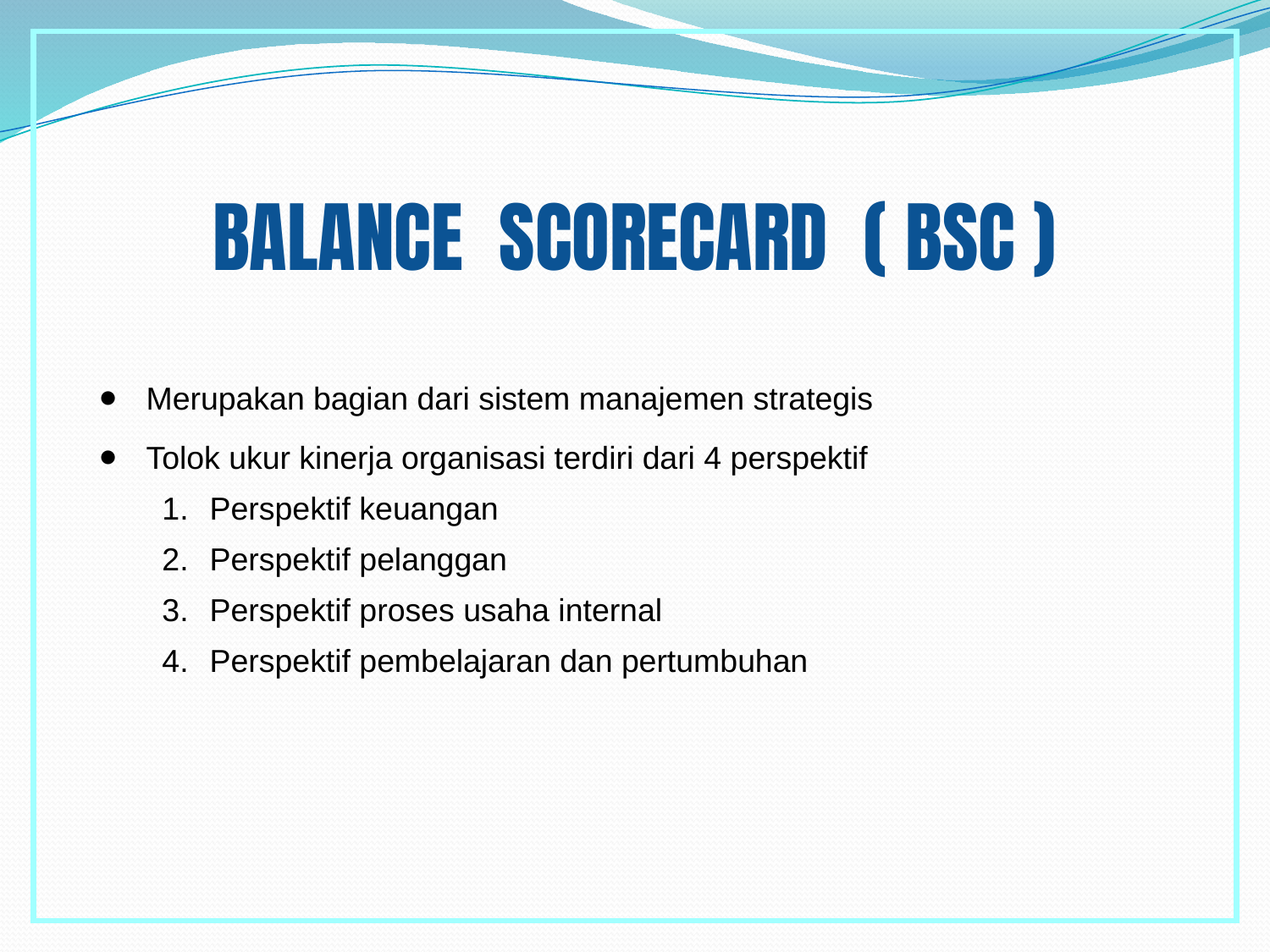

BALANCE  SCORECARD  ( BSC )
Merupakan bagian dari sistem manajemen strategis

Tolok ukur kinerja organisasi terdiri dari 4 perspektif

Perspektif keuangan

Perspektif pelanggan

Perspektif proses usaha internal

Perspektif pembelajaran dan pertumbuhan